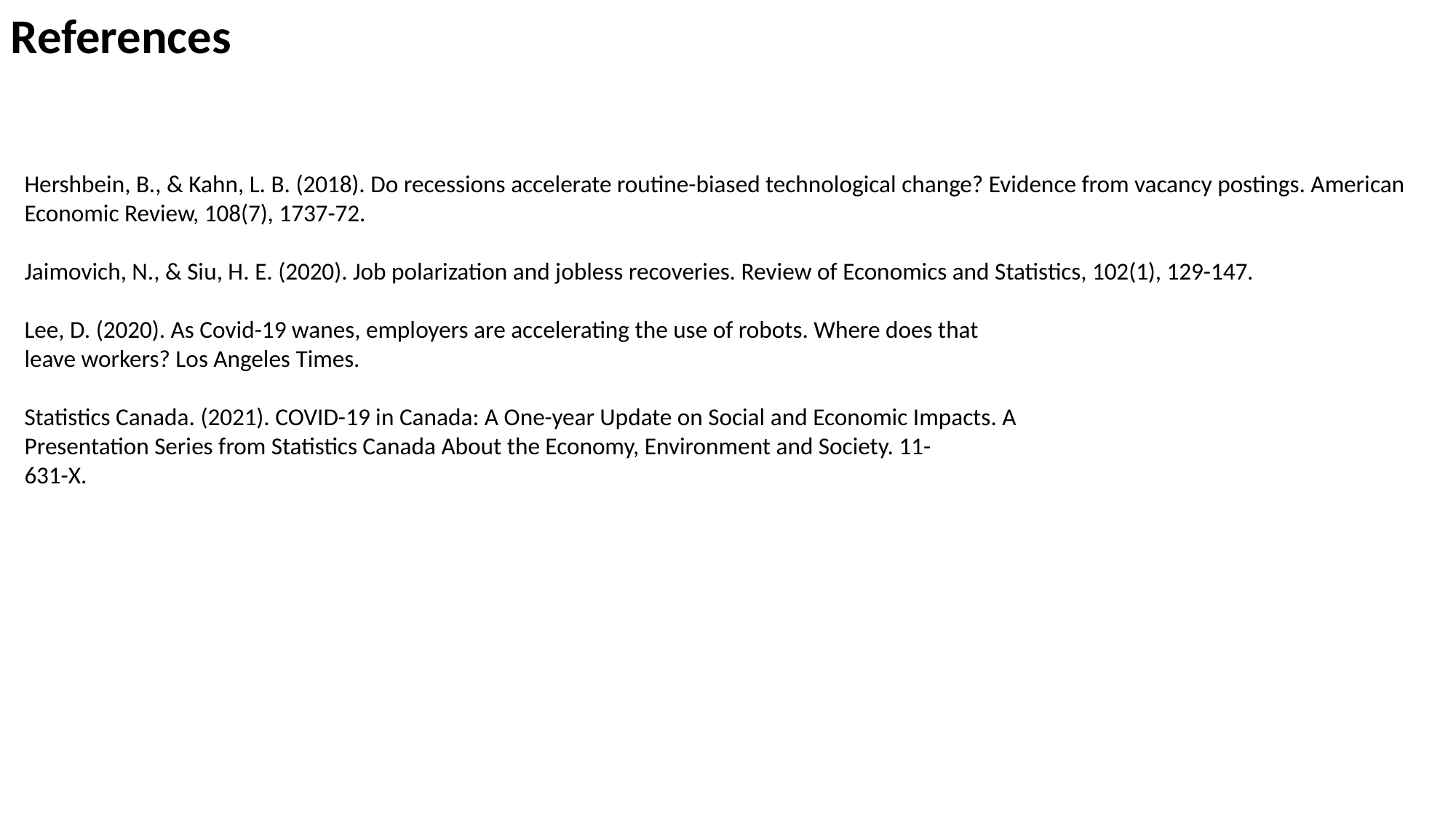

References
Hershbein, B., & Kahn, L. B. (2018). Do recessions accelerate routine-biased technological change? Evidence from vacancy postings. American Economic Review, 108(7), 1737-72.

Jaimovich, N., & Siu, H. E. (2020). Job polarization and jobless recoveries. Review of Economics and Statistics, 102(1), 129-147.

Lee, D. (2020). As Covid-19 wanes, employers are accelerating the use of robots. Where does that
leave workers? Los Angeles Times.

Statistics Canada. (2021). COVID-19 in Canada: A One-year Update on Social and Economic Impacts. A
Presentation Series from Statistics Canada About the Economy, Environment and Society. 11-
631-X.